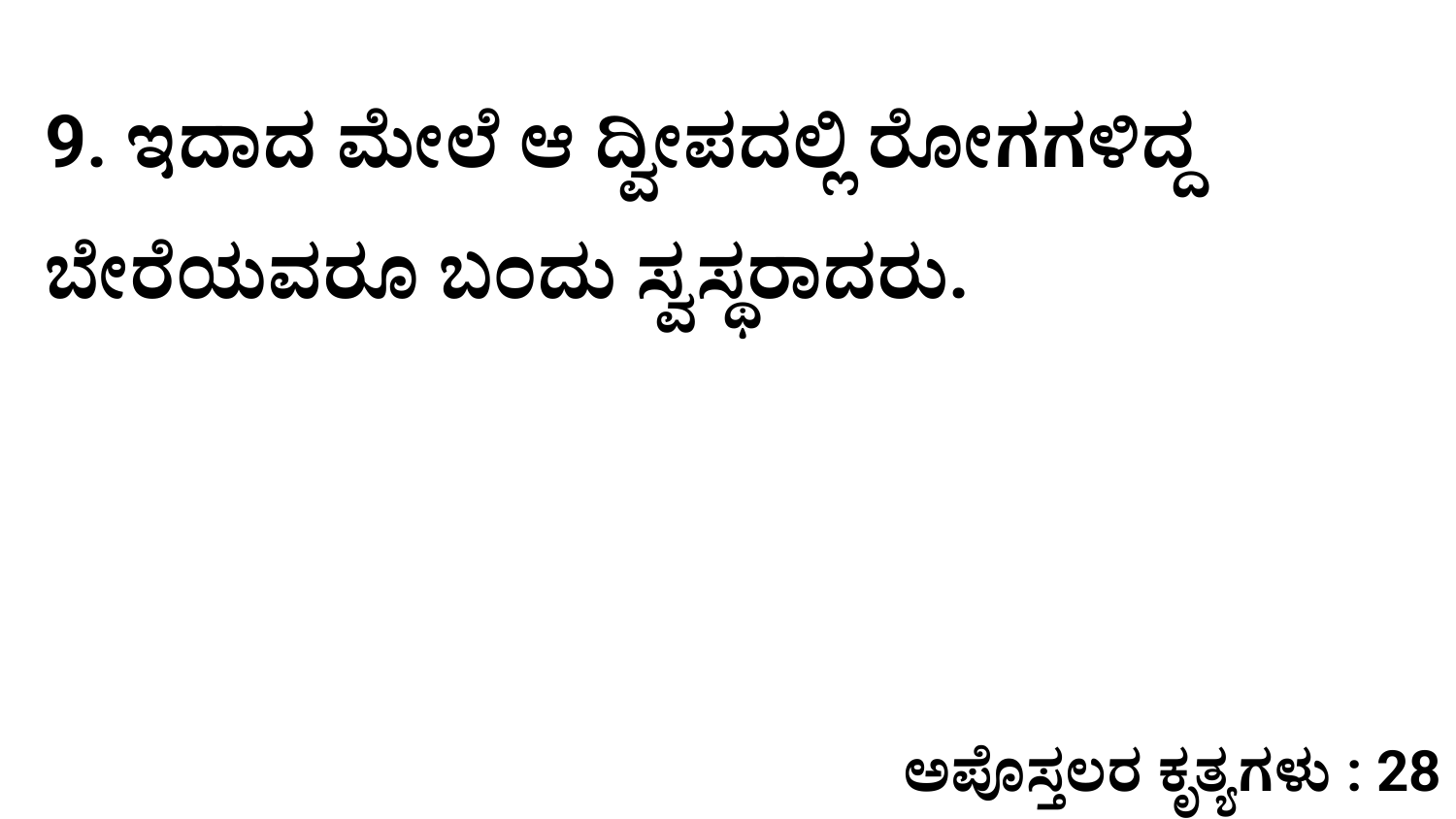

9. ಇದಾದ ಮೇಲೆ ಆ ದ್ವೀಪದಲ್ಲಿ ರೋಗಗಳಿದ್ದ ಬೇರೆಯವರೂ ಬಂದು ಸ್ವಸ್ಥರಾದರು.
ಅಪೊಸ್ತಲರ ಕೃತ್ಯಗಳು : 28